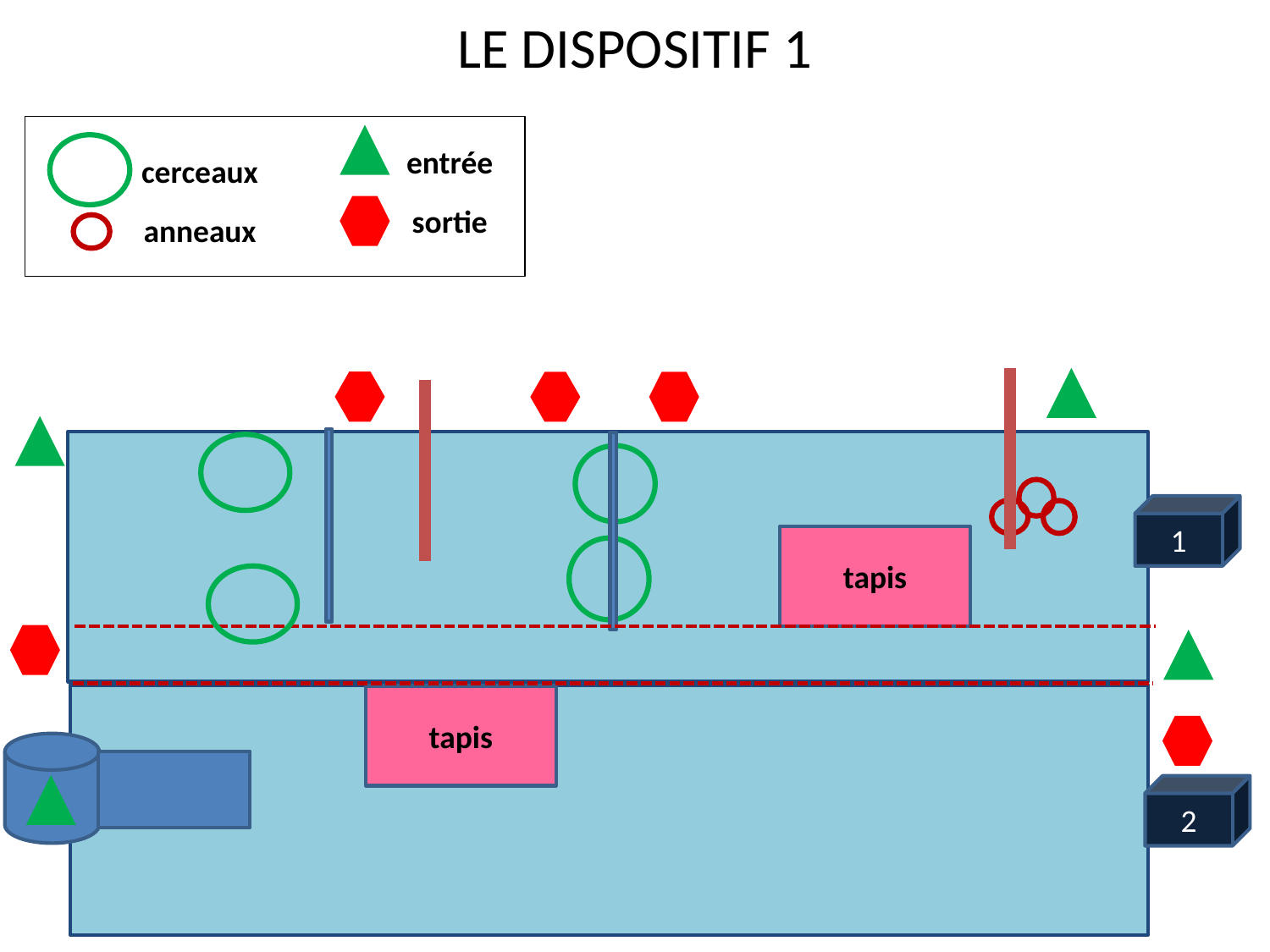

# LE DISPOSITIF 1

entrée
cerceaux
sortie

anneaux

1

tapis

tapis

2